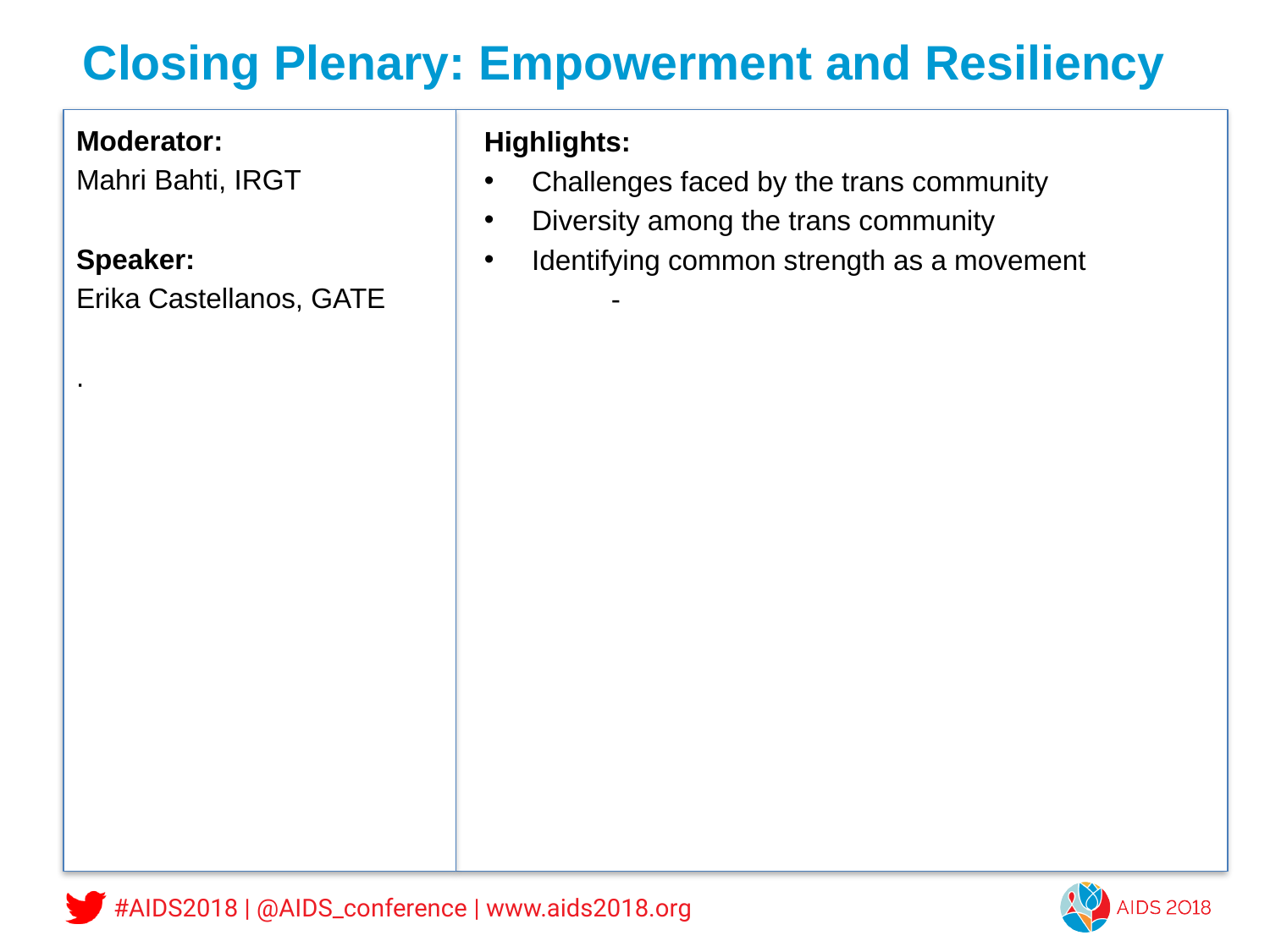

# Closing Plenary: Empowerment and Resiliency

Moderator:
Mahri Bahti, IRGT

Speaker:
Erika Castellanos, GATE

.

Highlights:
Challenges faced by the trans community
Diversity among the trans community
Identifying common strength as a movement
	-